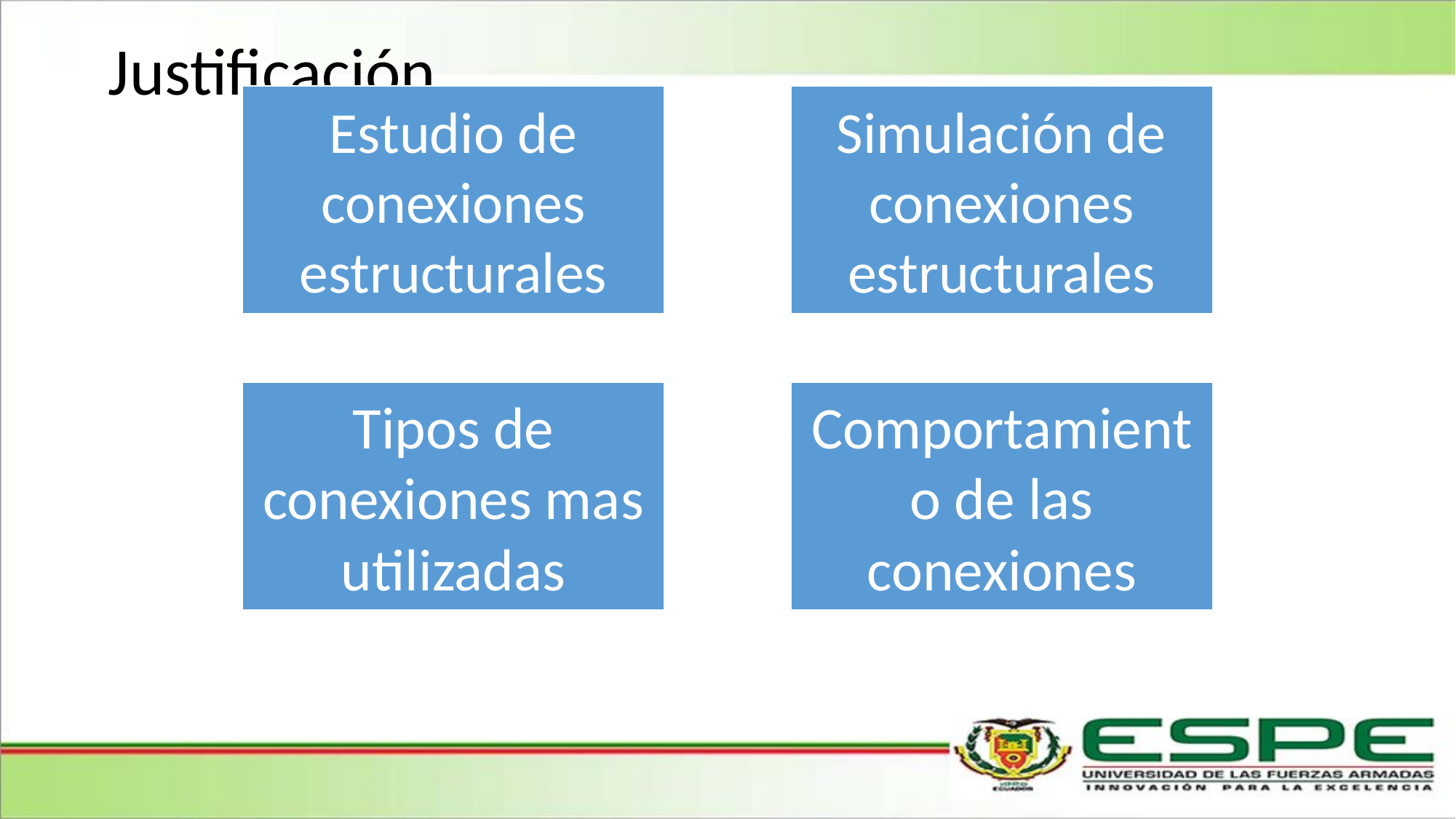

# Justificación
Estudio de conexiones estructurales
Simulación de conexiones estructurales
Tipos de conexiones mas utilizadas
Comportamiento de las conexiones